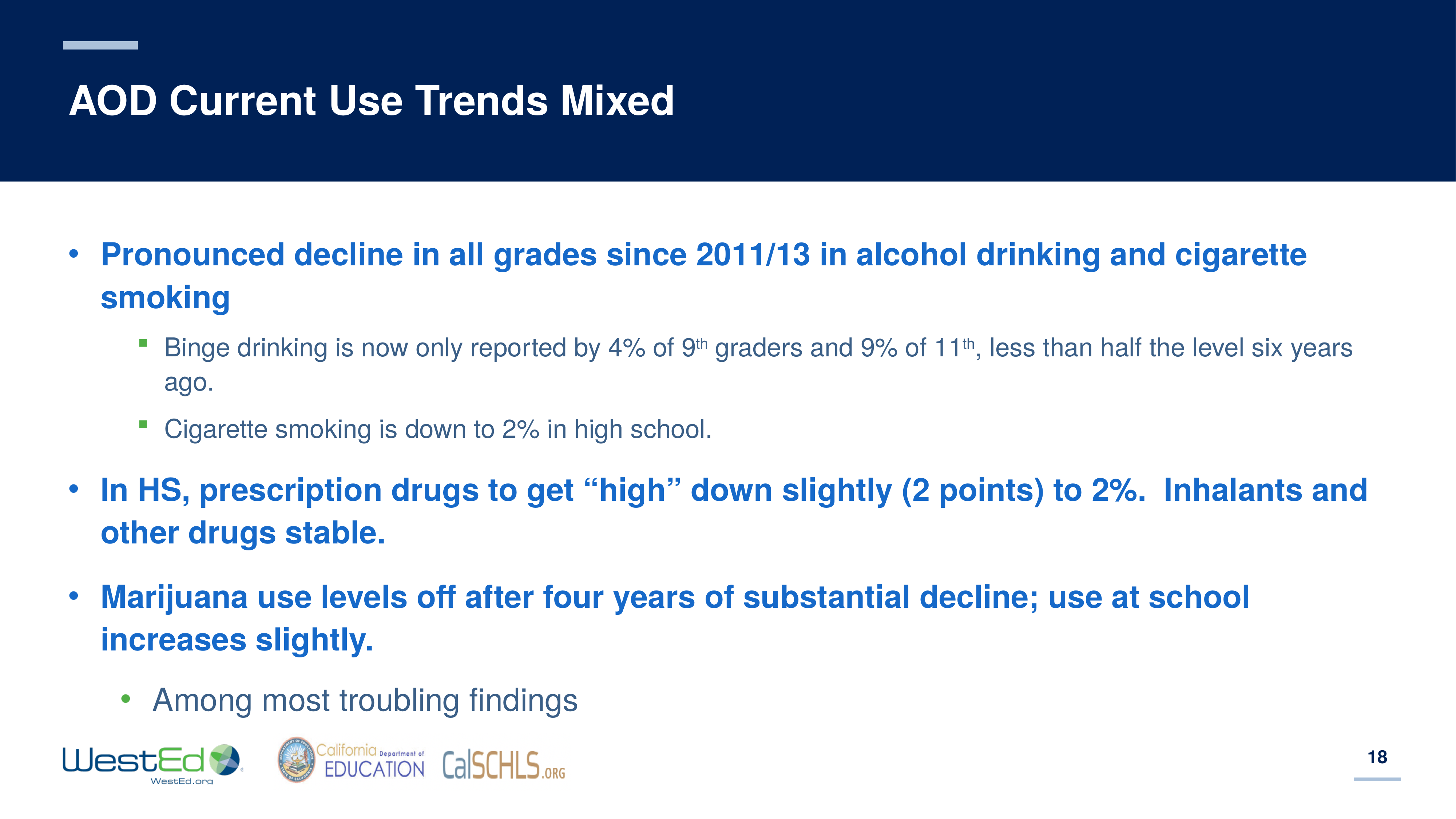

# AOD Current Use Trends Mixed
Pronounced decline in all grades since 2011/13 in alcohol drinking and cigarette smoking
Binge drinking is now only reported by 4% of 9th graders and 9% of 11th, less than half the level six years ago.
Cigarette smoking is down to 2% in high school.
In HS, prescription drugs to get “high” down slightly (2 points) to 2%.  Inhalants and other drugs stable.
Marijuana use levels off after four years of substantial decline; use at school increases slightly.
Among most troubling findings